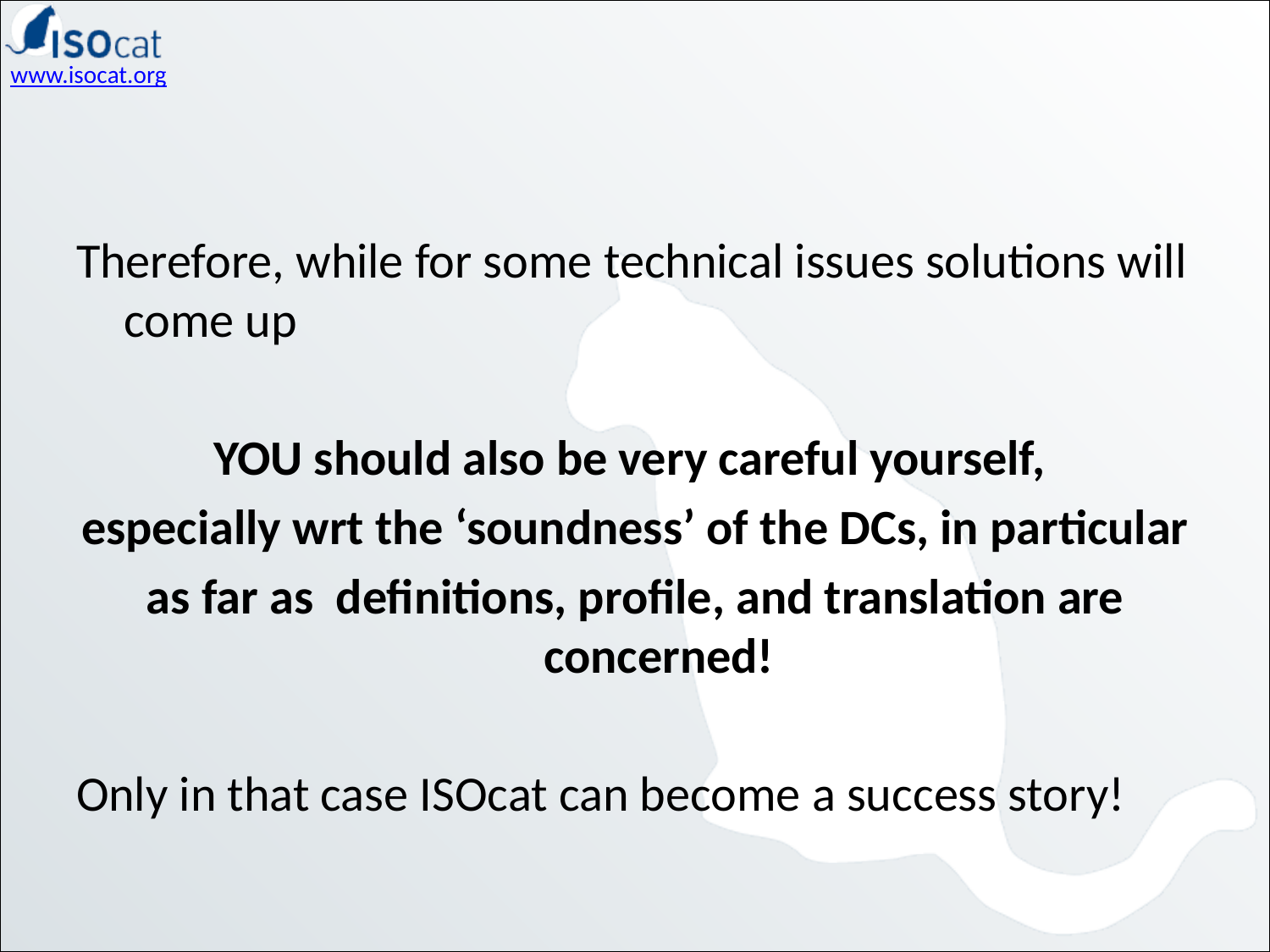

#
Therefore, while for some technical issues solutions will come up

YOU should also be very careful yourself,
especially wrt the ‘soundness’ of the DCs, in particular
as far as  definitions, profile, and translation are concerned!

Only in that case ISOcat can become a success story!